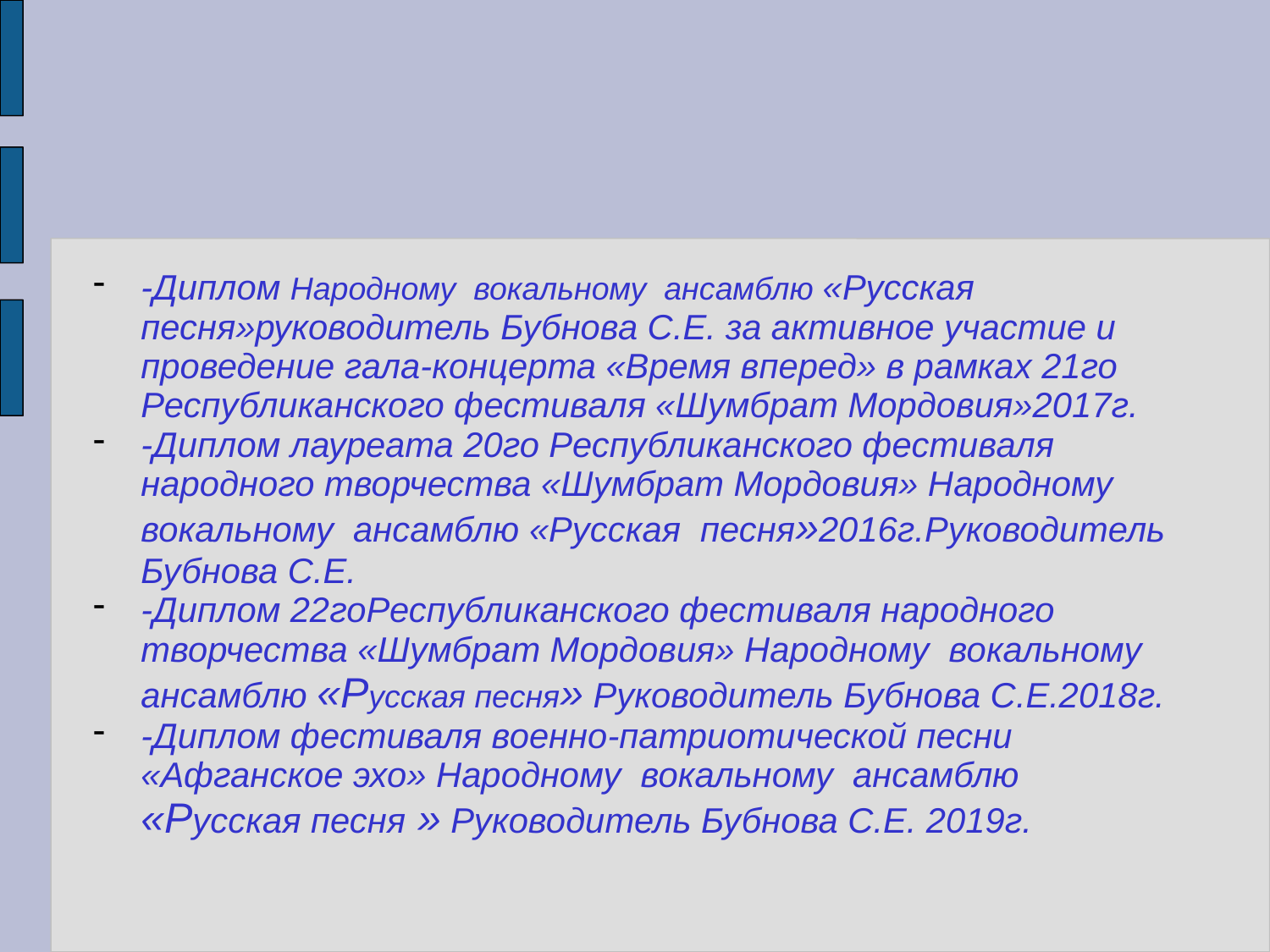

#
-Диплом Народному  вокальному  ансамблю «Русская песня»руководитель Бубнова С.Е. за активное участие и проведение гала-концерта «Время вперед» в рамках 21го Республиканского фестиваля «Шумбрат Мордовия»2017г.
-Диплом лауреата 20го Республиканского фестиваля народного творчества «Шумбрат Мордовия» Народному  вокальному  ансамблю «Русская  песня»2016г.Руководитель Бубнова С.Е.
-Диплом 22гоРеспубликанского фестиваля народного творчества «Шумбрат Мордовия» Народному  вокальному  ансамблю «Русская песня» Руководитель Бубнова С.Е.2018г.
-Диплом фестиваля военно-патриотической песни «Афганское эхо» Народному  вокальному  ансамблю «Русская песня » Руководитель Бубнова С.Е. 2019г.